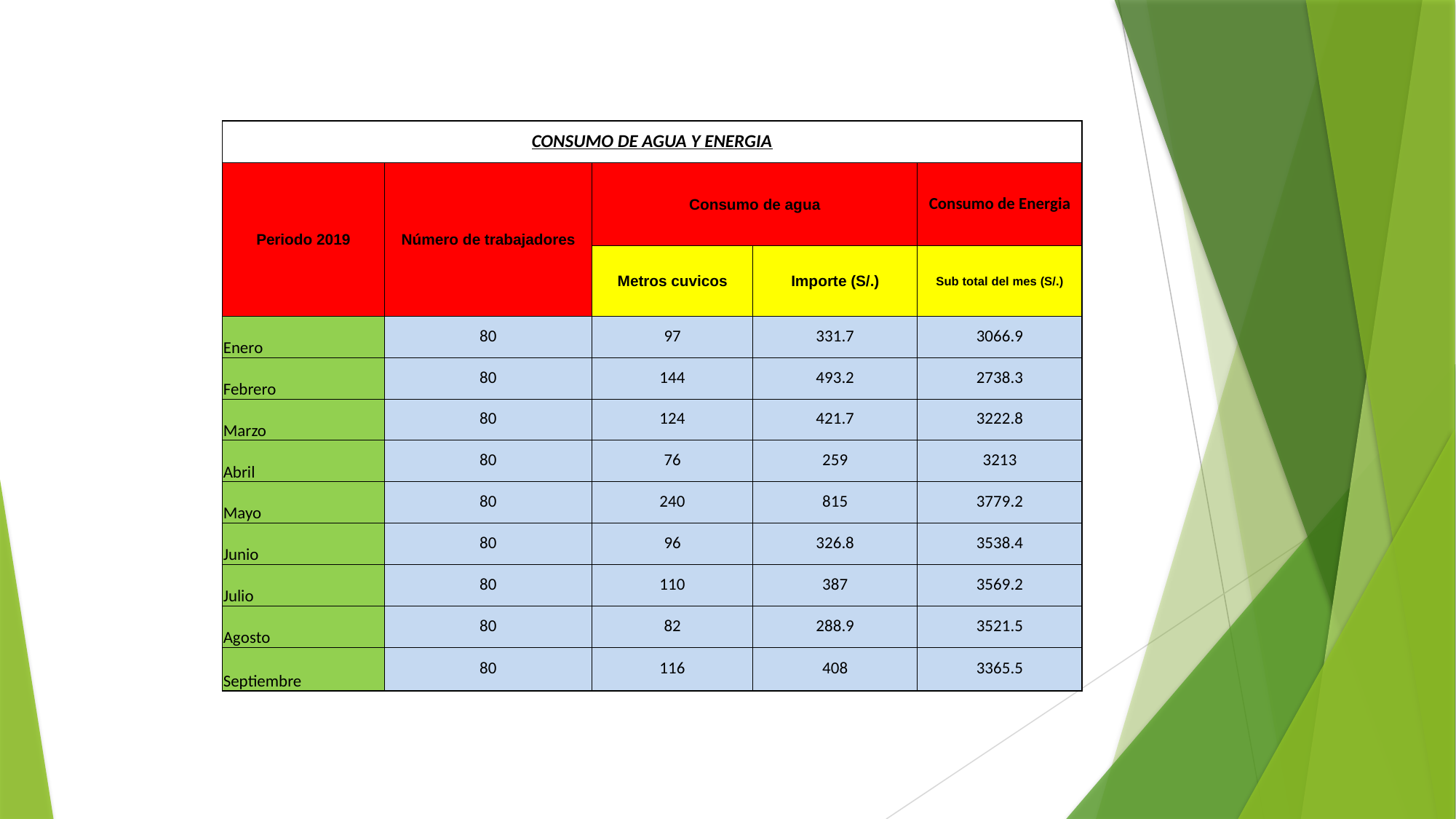

| CONSUMO DE AGUA Y ENERGIA |  |  |  |  |
| --- | --- | --- | --- | --- |
| Periodo 2019 | Número de trabajadores | Consumo de agua |  | Consumo de Energia |
|  |  | Metros cuvicos | Importe (S/.) | Sub total del mes (S/.) |
| Enero | 80 | 97 | 331.7 | 3066.9 |
| Febrero | 80 | 144 | 493.2 | 2738.3 |
| Marzo | 80 | 124 | 421.7 | 3222.8 |
| Abril | 80 | 76 | 259 | 3213 |
| Mayo | 80 | 240 | 815 | 3779.2 |
| Junio | 80 | 96 | 326.8 | 3538.4 |
| Julio | 80 | 110 | 387 | 3569.2 |
| Agosto | 80 | 82 | 288.9 | 3521.5 |
| Septiembre | 80 | 116 | 408 | 3365.5 |